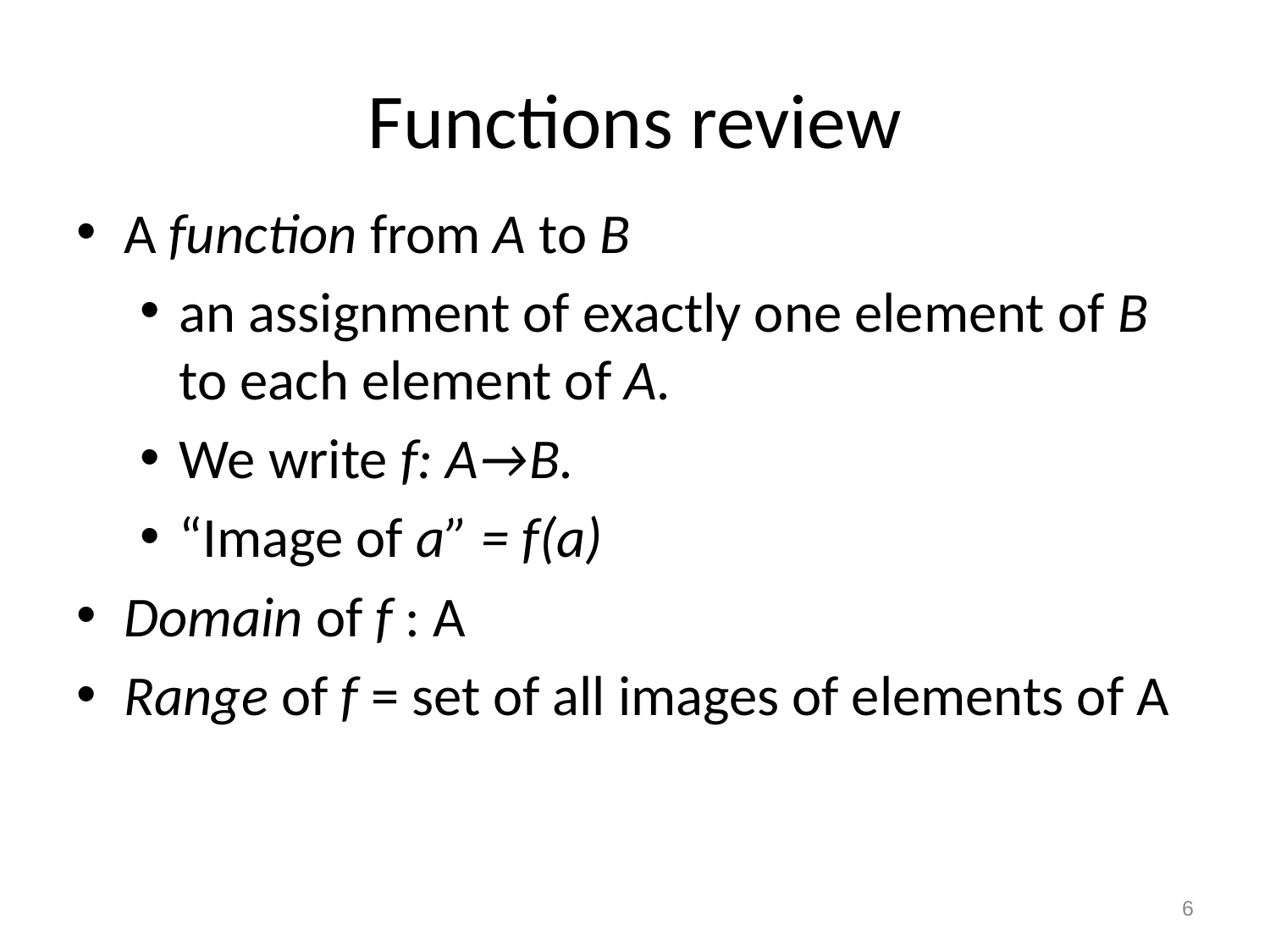

# Functions review
A function from A to B
an assignment of exactly one element of B to each element of A.
We write f: A→B.
“Image of a” = f(a)
Domain of f : A
Range of f = set of all images of elements of A

6